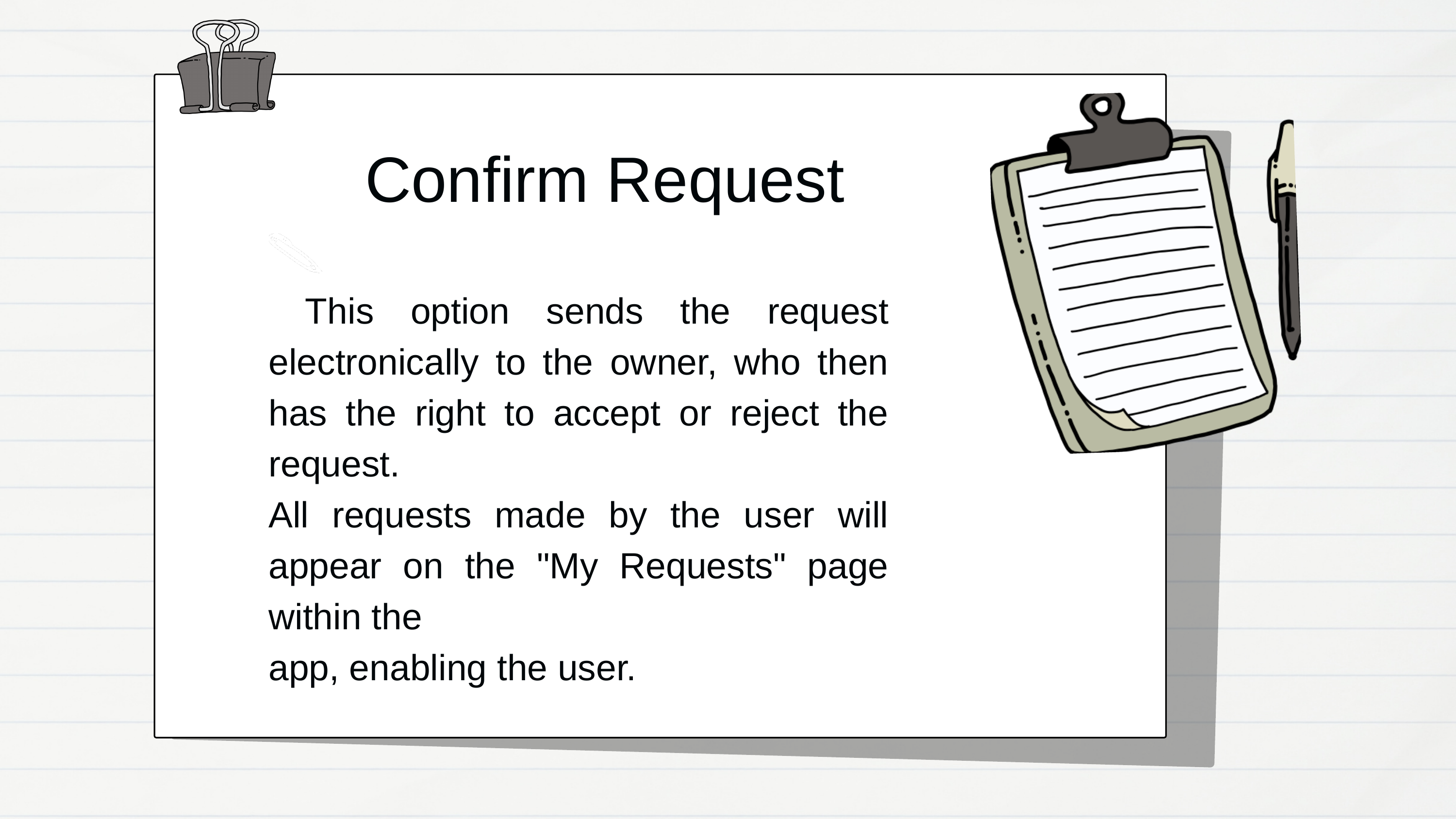

Confirm Request

 This option sends the request electronically to the owner, who then has the right to accept or reject the request.
All requests made by the user will appear on the "My Requests" page within the
app, enabling the user.